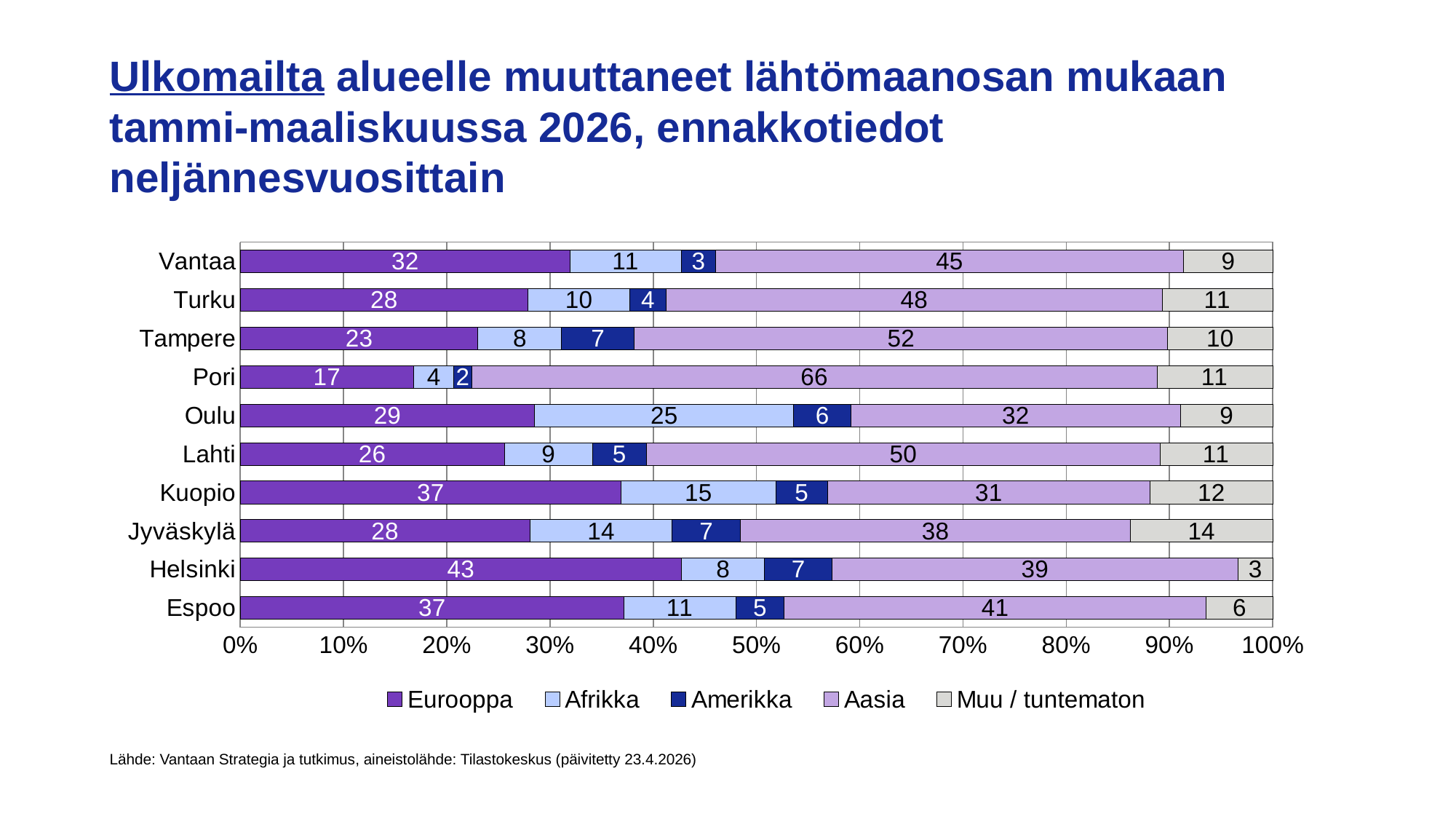

# Ulkomailta alueelle muuttaneet lähtömaanosan mukaan tammi-maaliskuussa 2026, ennakkotiedot neljännesvuosittain

### Chart

| Category | Eurooppa | Afrikka | Amerikka | Aasia | Muu / tuntematon |
|---|---|---|---|---|---|
| Espoo | 37.19 | 10.8 | 4.69 | 40.89 | 6.43 |
| Helsinki | 42.74 | 8.06 | 6.53 | 39.32 | 3.36 |
| Jyväskylä | 28.06 | 13.78 | 6.63 | 37.76 | 13.78 |
| Kuopio | 36.88 | 15.0 | 5.0 | 31.25 | 11.88 |
| Lahti | 25.59 | 8.53 | 5.21 | 49.76 | 10.9 |
| Oulu | 28.51 | 25.11 | 5.53 | 31.91 | 8.94 |
| Pori | 16.81 | 3.88 | 1.72 | 66.38 | 11.21 |
| Tampere | 23.03 | 8.09 | 7.05 | 51.66 | 10.17 |
| Turku | 27.88 | 9.85 | 3.51 | 48.08 | 10.68 |
| Vantaa | 31.97 | 10.76 | 3.33 | 45.3 | 8.64 |
Lähde: Vantaan Strategia ja tutkimus, aineistolähde: Tilastokeskus (päivitetty 23.4.2026)